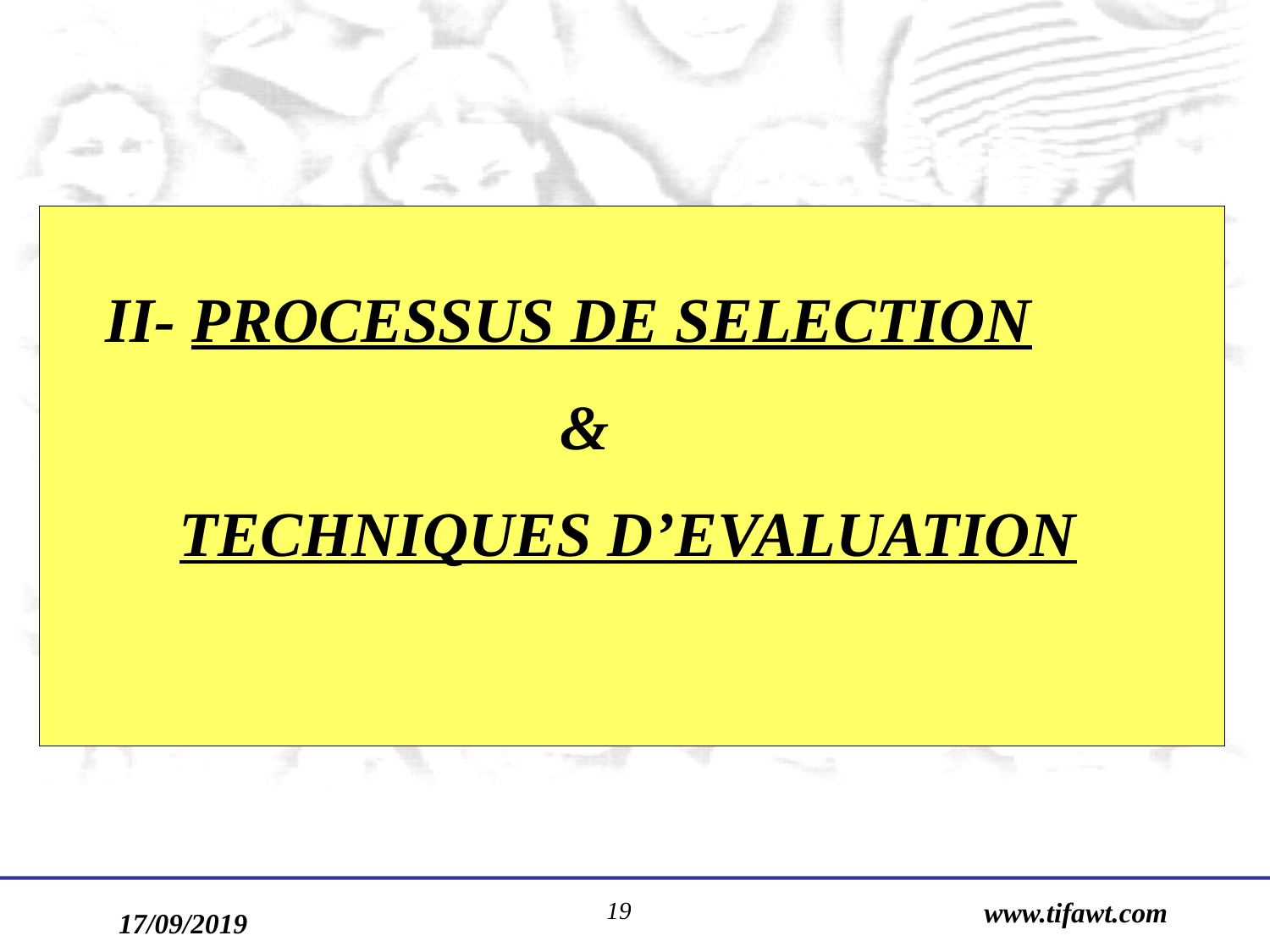

# II- PROCESSUS DE SELECTION & TECHNIQUES D’EVALUATION
19
www.tifawt.com
17/09/2019